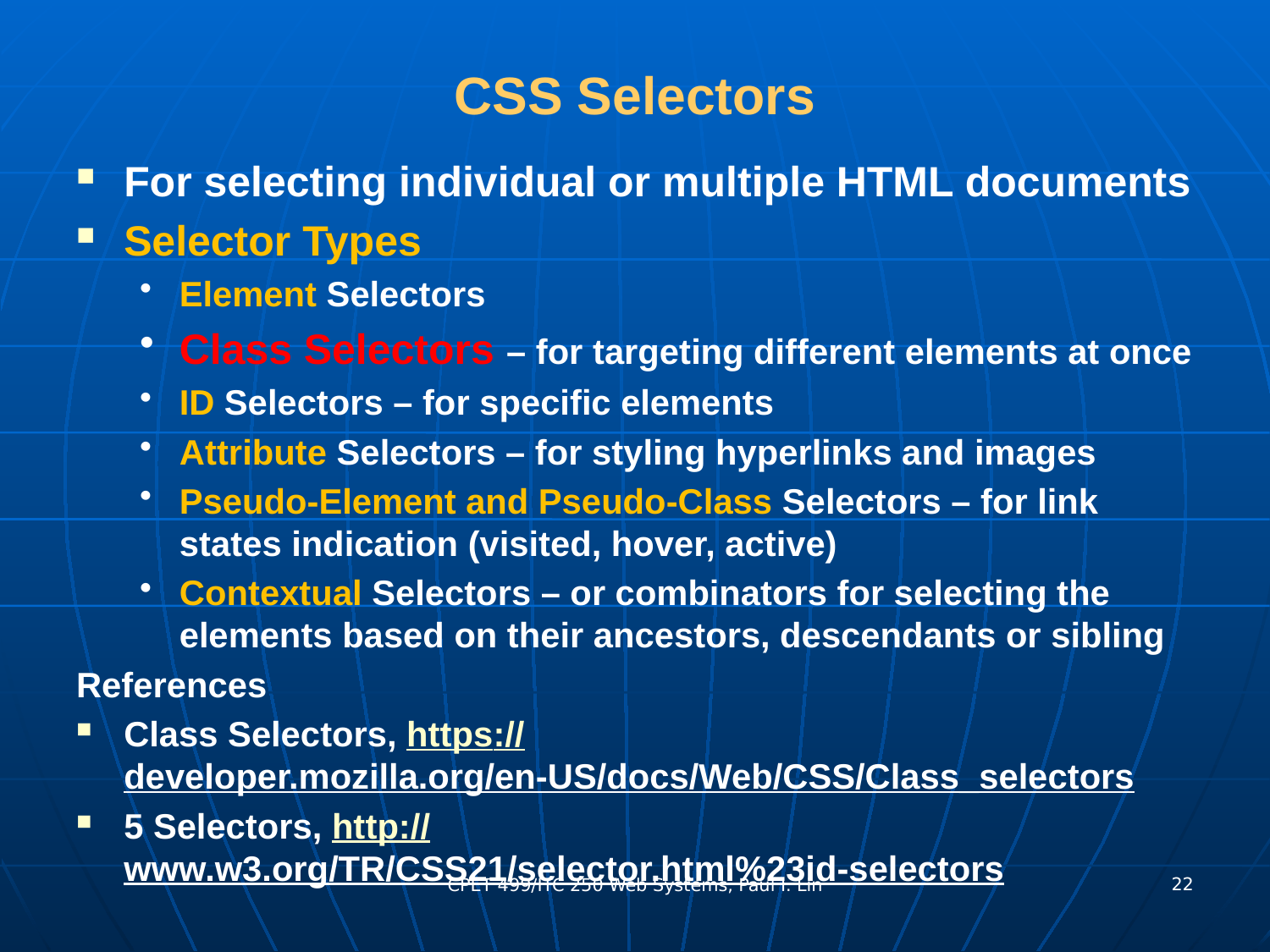

# CSS Selectors
For selecting individual or multiple HTML documents
Selector Types
Element Selectors
Class Selectors – for targeting different elements at once
ID Selectors – for specific elements
Attribute Selectors – for styling hyperlinks and images
Pseudo-Element and Pseudo-Class Selectors – for link states indication (visited, hover, active)
Contextual Selectors – or combinators for selecting the elements based on their ancestors, descendants or sibling
References
Class Selectors, https://developer.mozilla.org/en-US/docs/Web/CSS/Class_selectors
5 Selectors, http://www.w3.org/TR/CSS21/selector.html%23id-selectors
22
CPET 499/ITC 250 Web Systems, Paul I. Lin